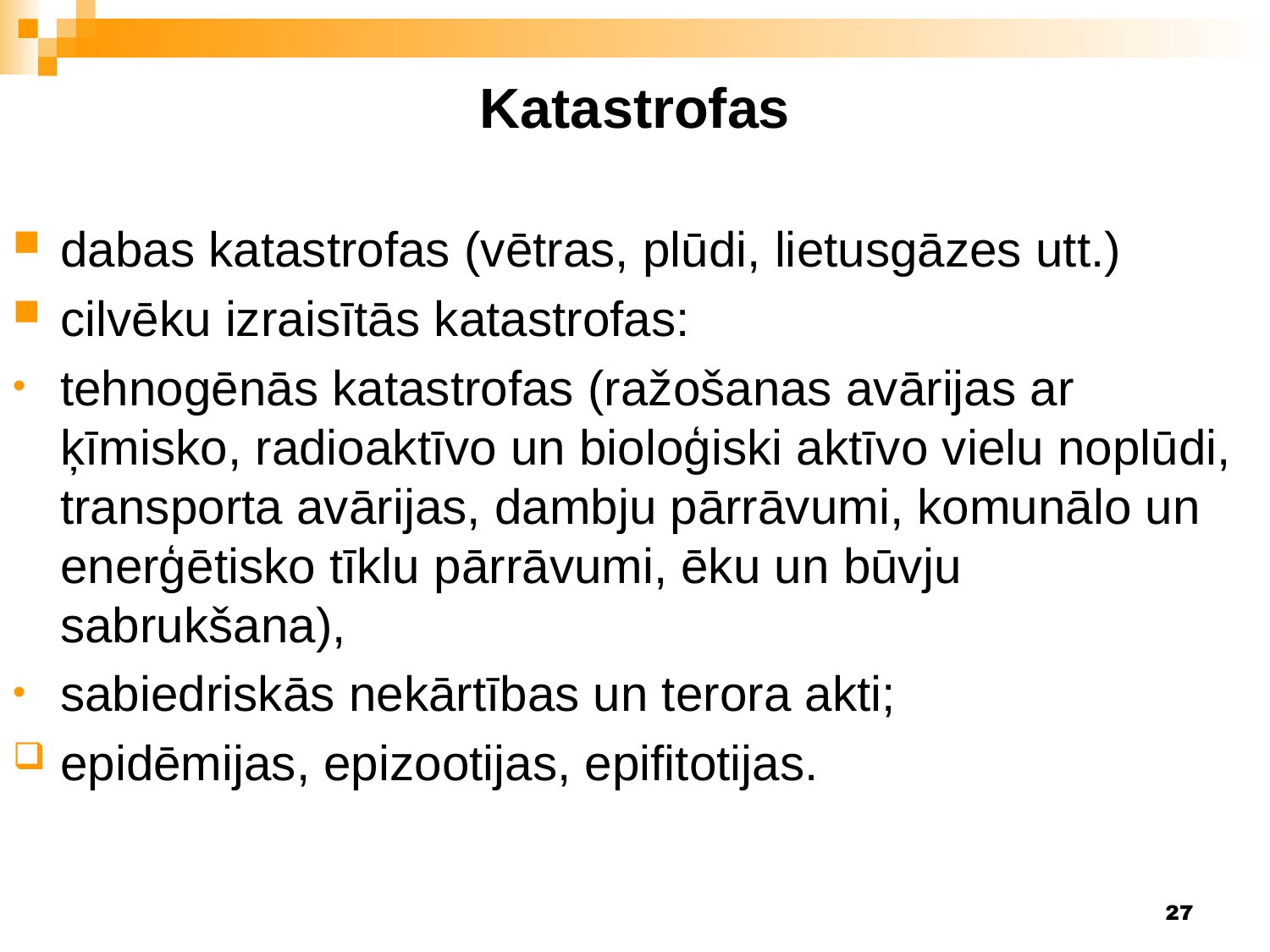

# Katastrofas
dabas katastrofas (vētras, plūdi, lietusgāzes utt.)
cilvēku izraisītās katastrofas:
tehnogēnās katastrofas (ražošanas avārijas ar ķīmisko, radioaktīvo un bioloģiski aktīvo vielu noplūdi, transporta avārijas, dambju pārrāvumi, komunālo un enerģētisko tīklu pārrāvumi, ēku un būvju sabrukšana),
sabiedriskās nekārtības un terora akti;
epidēmijas, epizootijas, epifitotijas.
27